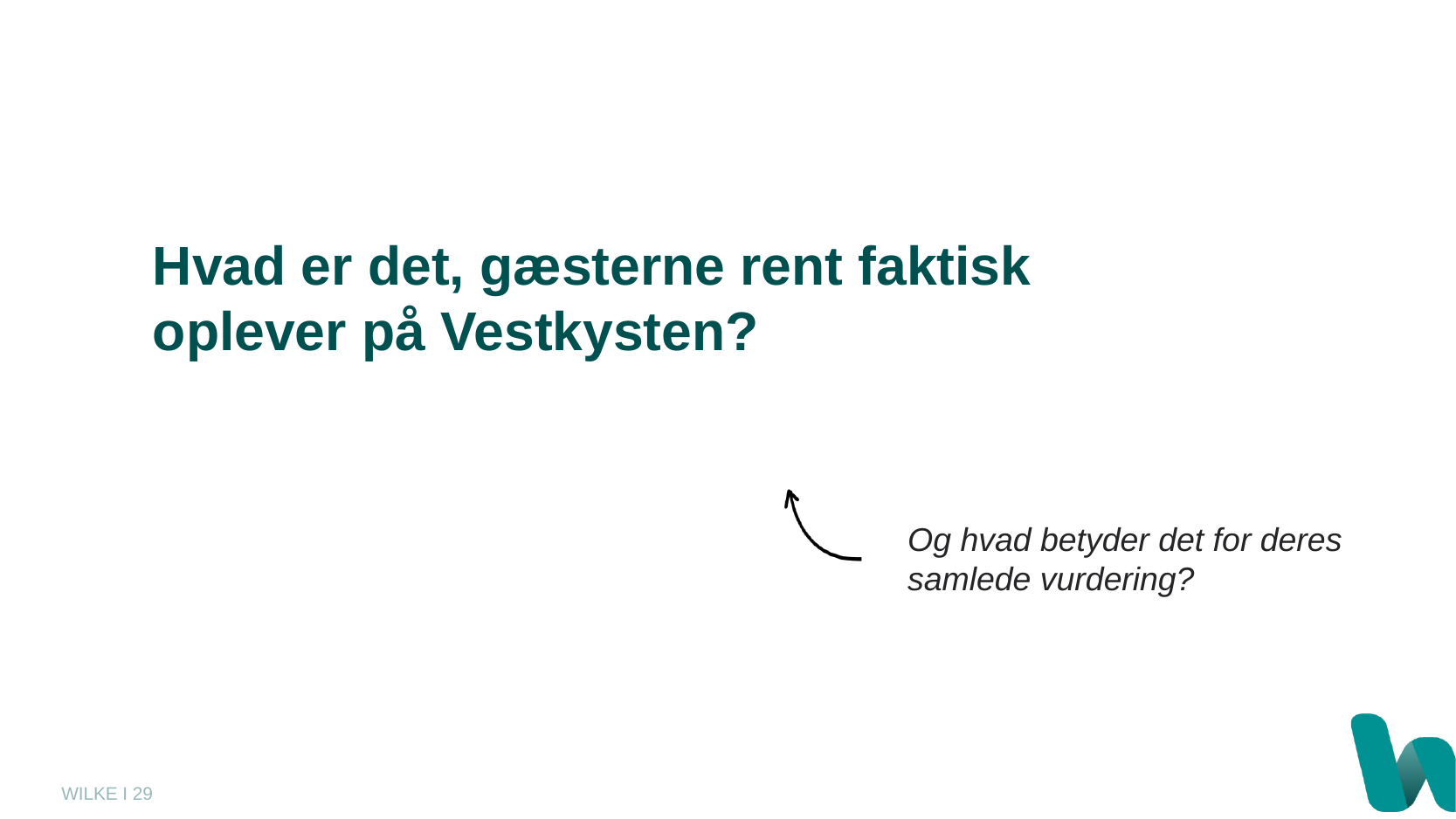

Hvad er det, gæsterne rent faktisk oplever på Vestkysten?
Og hvad betyder det for deres samlede vurdering?